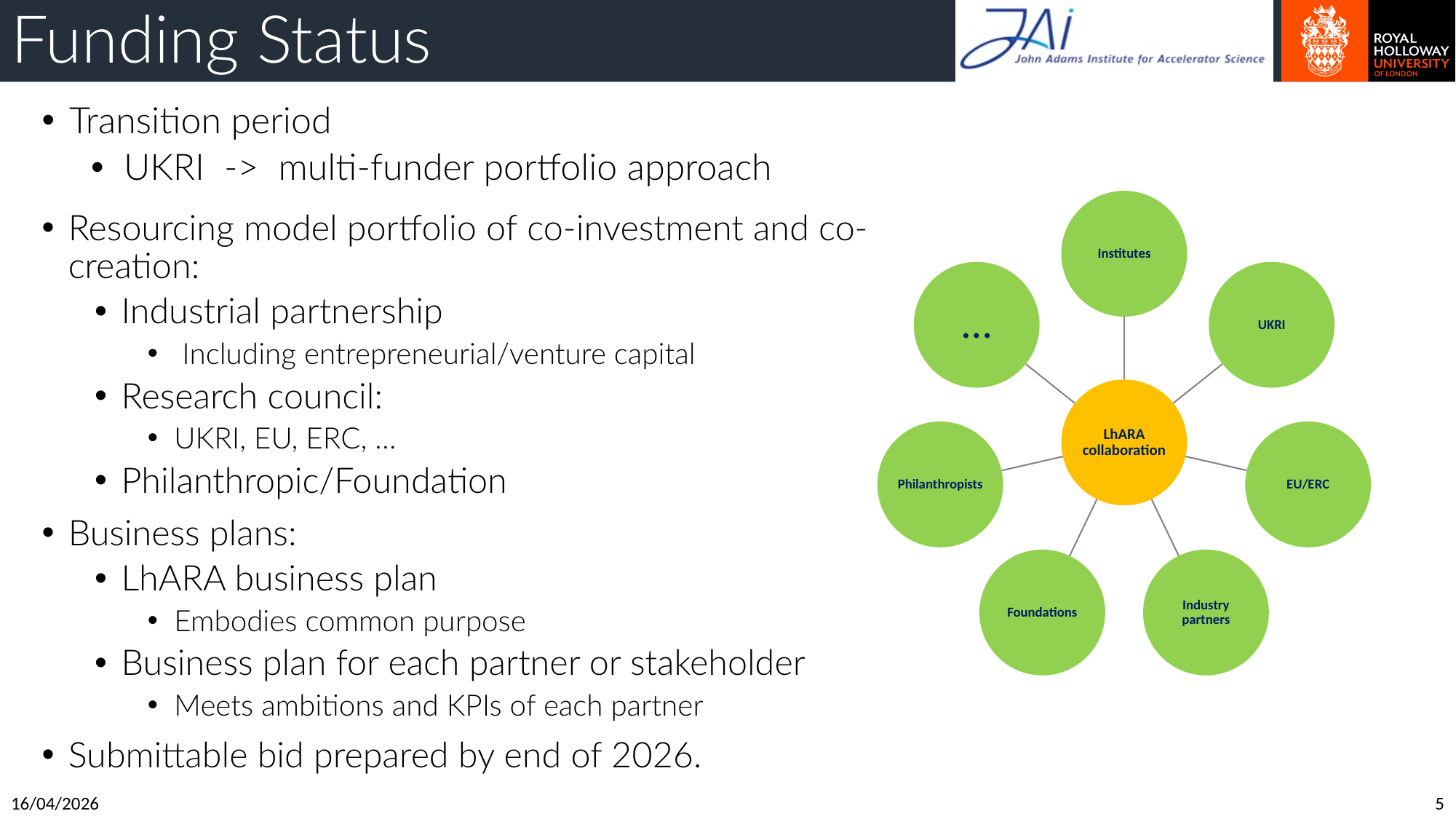

Funding Status
Transition period
UKRI  ->  multi-funder portfolio approach
LhARA
collaboration

Institutes

UKRI

EU/ERC

Industry
partners

Foundations

Philanthropists

…
Resourcing model portfolio of co-investment and co-creation:
Industrial partnership
 Including entrepreneurial/venture capital
Research council:
UKRI, EU, ERC, …
Philanthropic/Foundation
Business plans:
LhARA business plan
Embodies common purpose
Business plan for each partner or stakeholder
Meets ambitions and KPIs of each partner
Submittable bid prepared by end of 2026.
5
16/04/2026